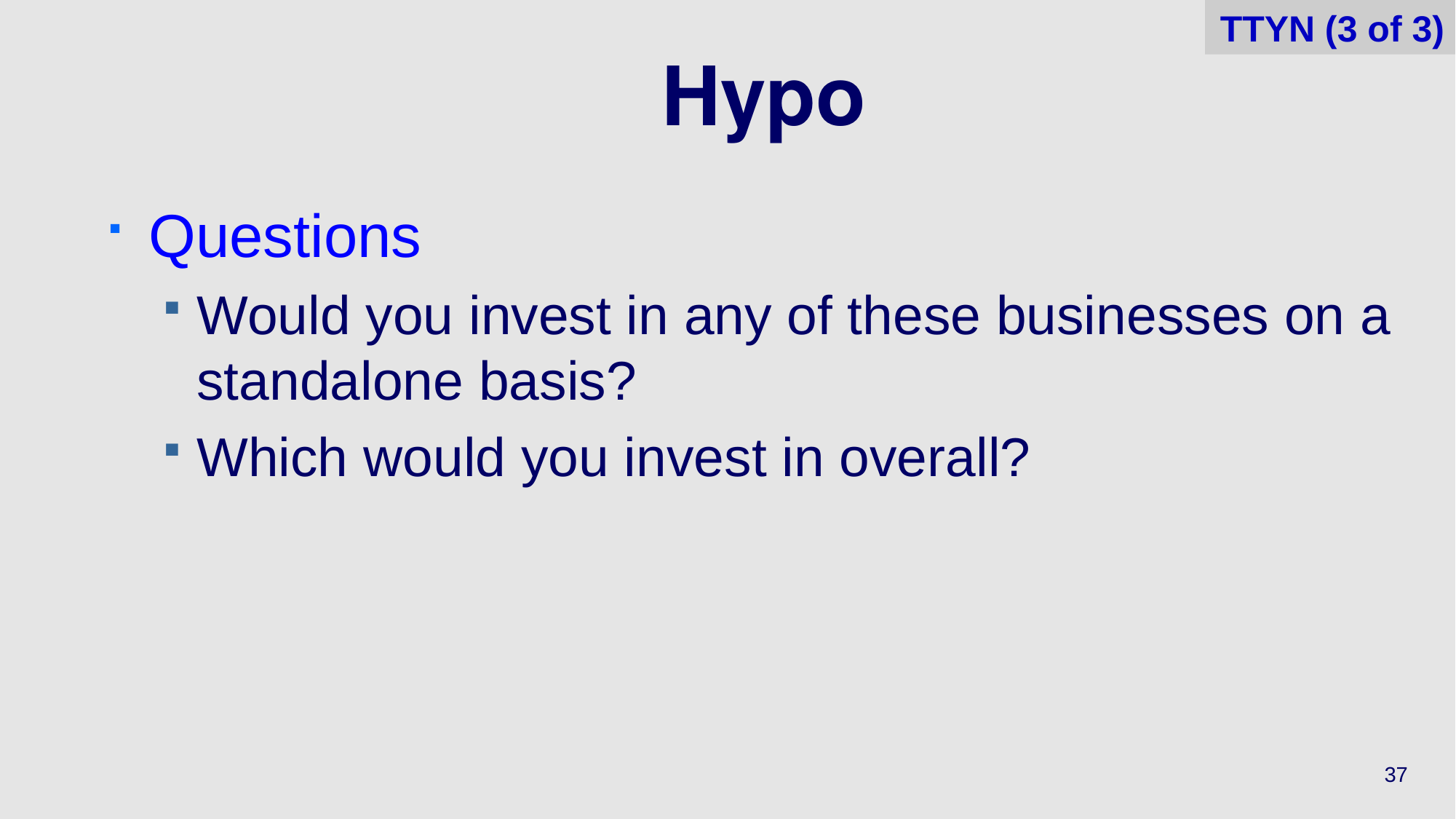

TTYN (3 of 3)
# Hypo
Questions
Would you invest in any of these businesses on a standalone basis?
Which would you invest in overall?

37